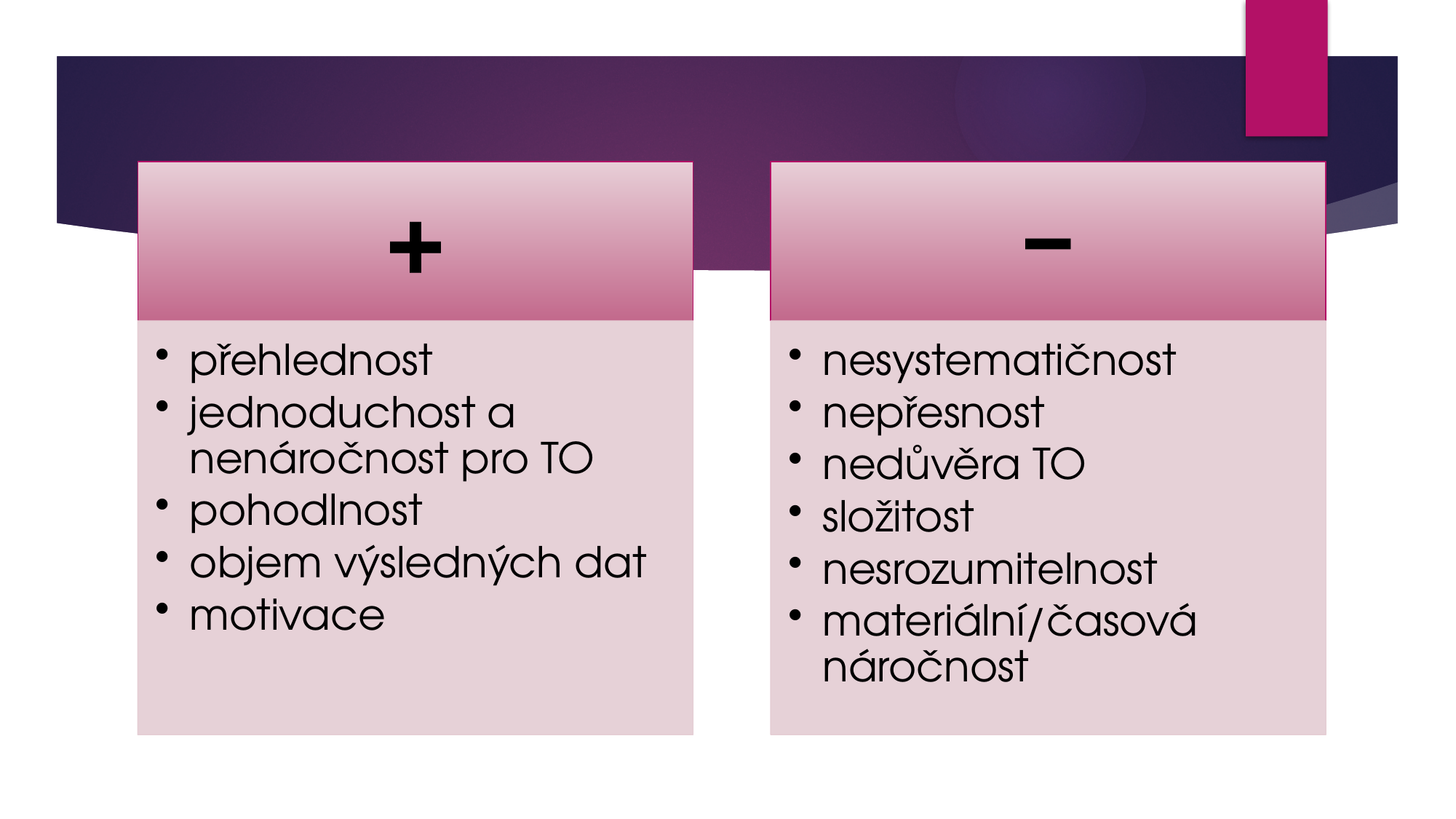

#
+
přehlednost
jednoduchost a nenáročnost pro TO
pohodlnost
objem výsledných dat
motivace
–
nesystematičnost
nepřesnost
nedůvěra TO
složitost
nesrozumitelnost
materiální/časová náročnost